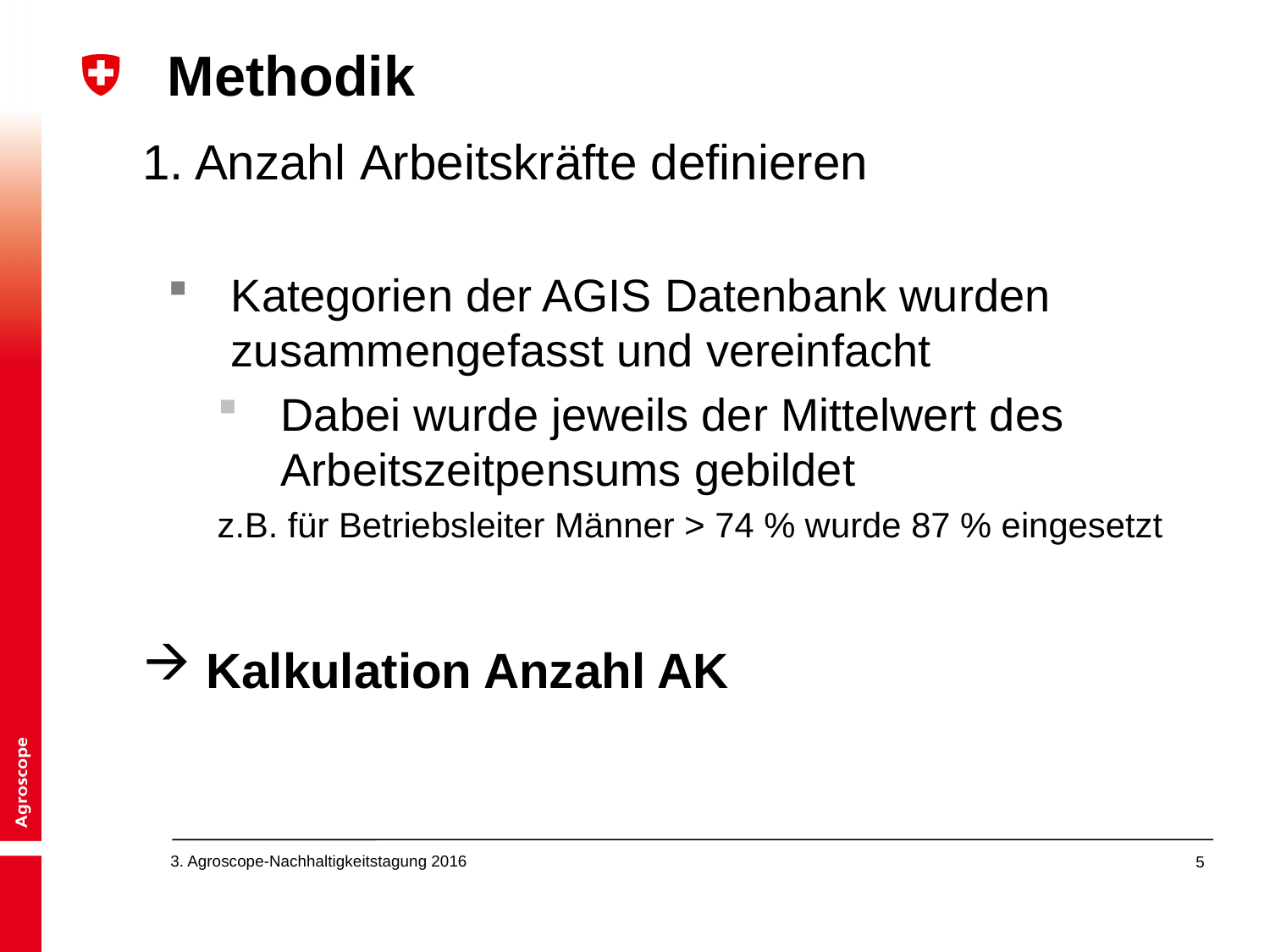

# Methodik
1. Anzahl Arbeitskräfte definieren

Kategorien der AGIS Datenbank wurden zusammengefasst und vereinfacht
Dabei wurde jeweils der Mittelwert des Arbeitszeitpensums gebildet
z.B. für Betriebsleiter Männer > 74 % wurde 87 % eingesetzt

Kalkulation Anzahl AK